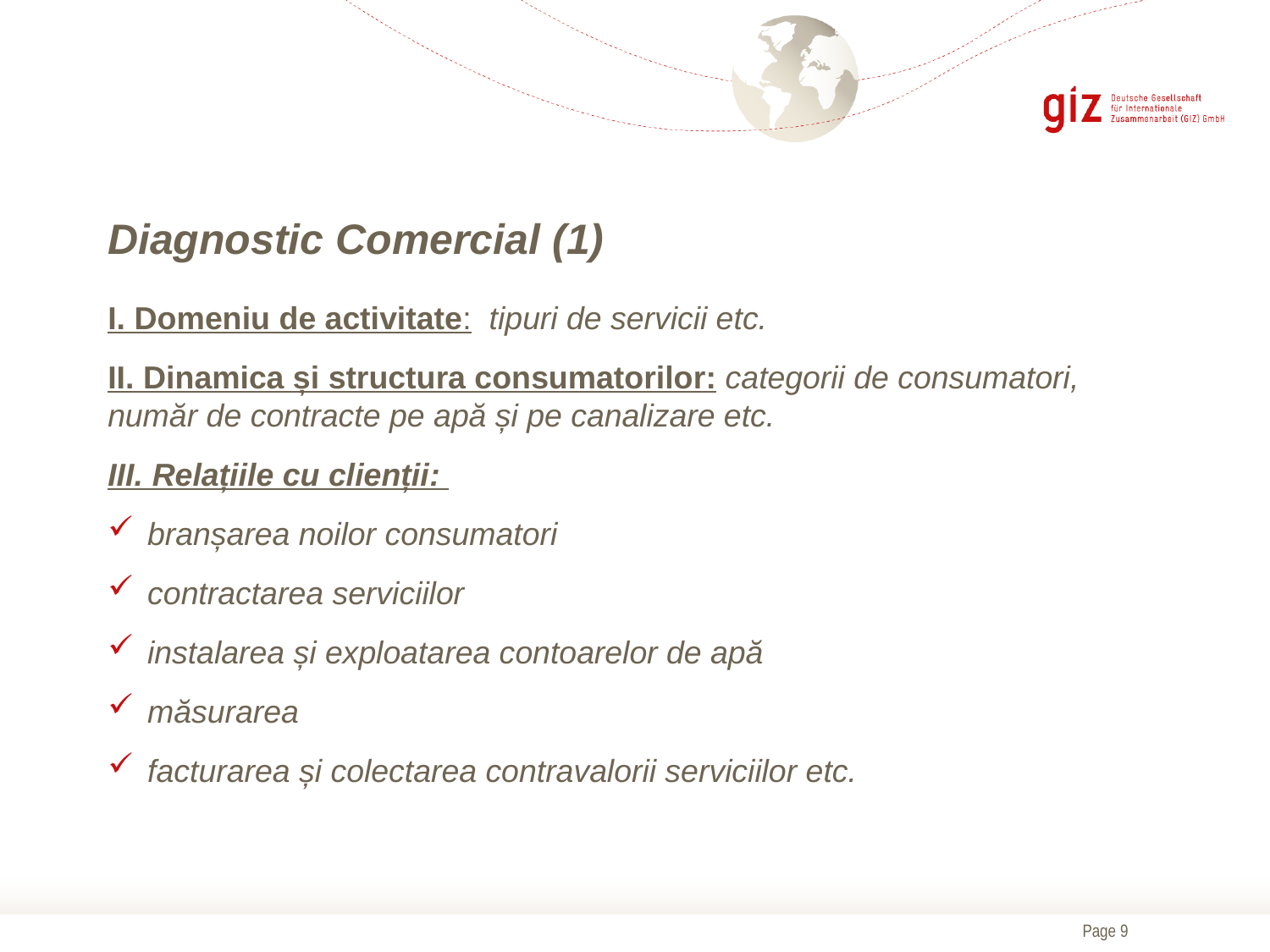

# Diagnostic Comercial (1)
I. Domeniu de activitate:  tipuri de servicii etc.
II. Dinamica și structura consumatorilor: categorii de consumatori, număr de contracte pe apă și pe canalizare etc.
III. Relațiile cu clienții:
branșarea noilor consumatori
contractarea serviciilor
instalarea și exploatarea contoarelor de apă
măsurarea
facturarea și colectarea contravalorii serviciilor etc.